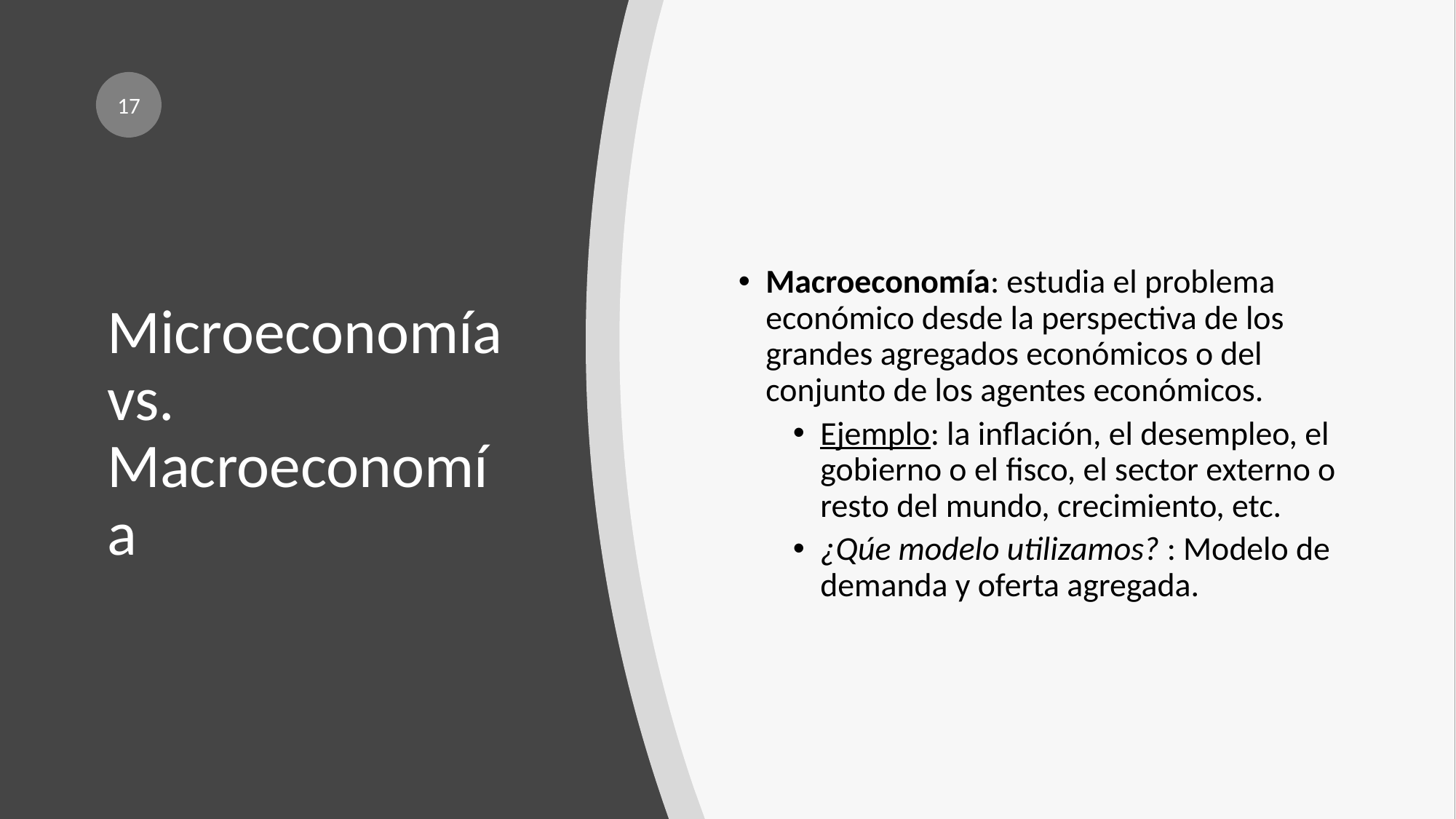

17
Macroeconomía: estudia el problema económico desde la perspectiva de los grandes agregados económicos o del conjunto de los agentes económicos.
Ejemplo: la inflación, el desempleo, el gobierno o el fisco, el sector externo o resto del mundo, crecimiento, etc.
¿Qúe modelo utilizamos? : Modelo de demanda y oferta agregada.
# Microeconomía vs. Macroeconomía